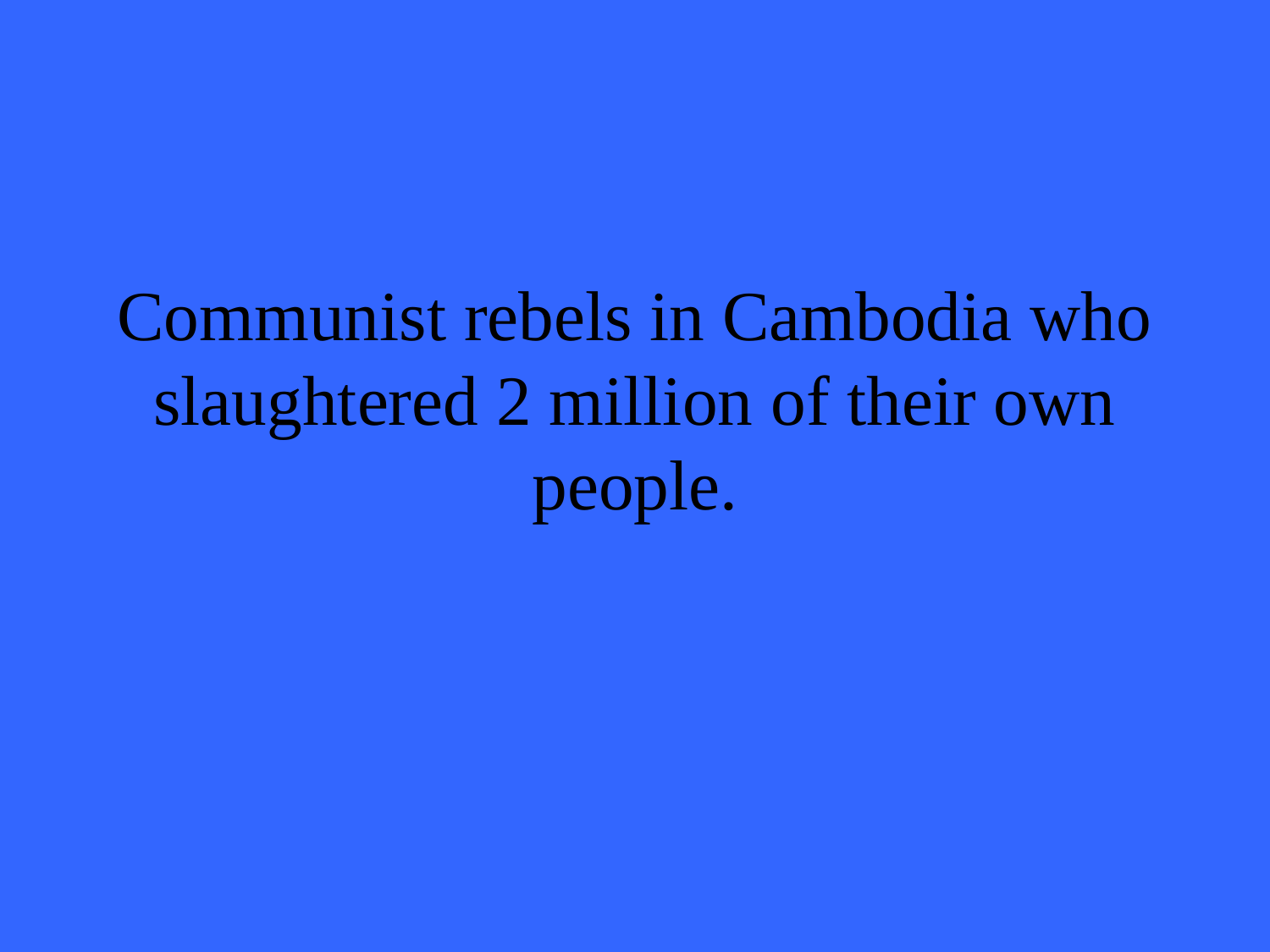

# Communist rebels in Cambodia who slaughtered 2 million of their own people.